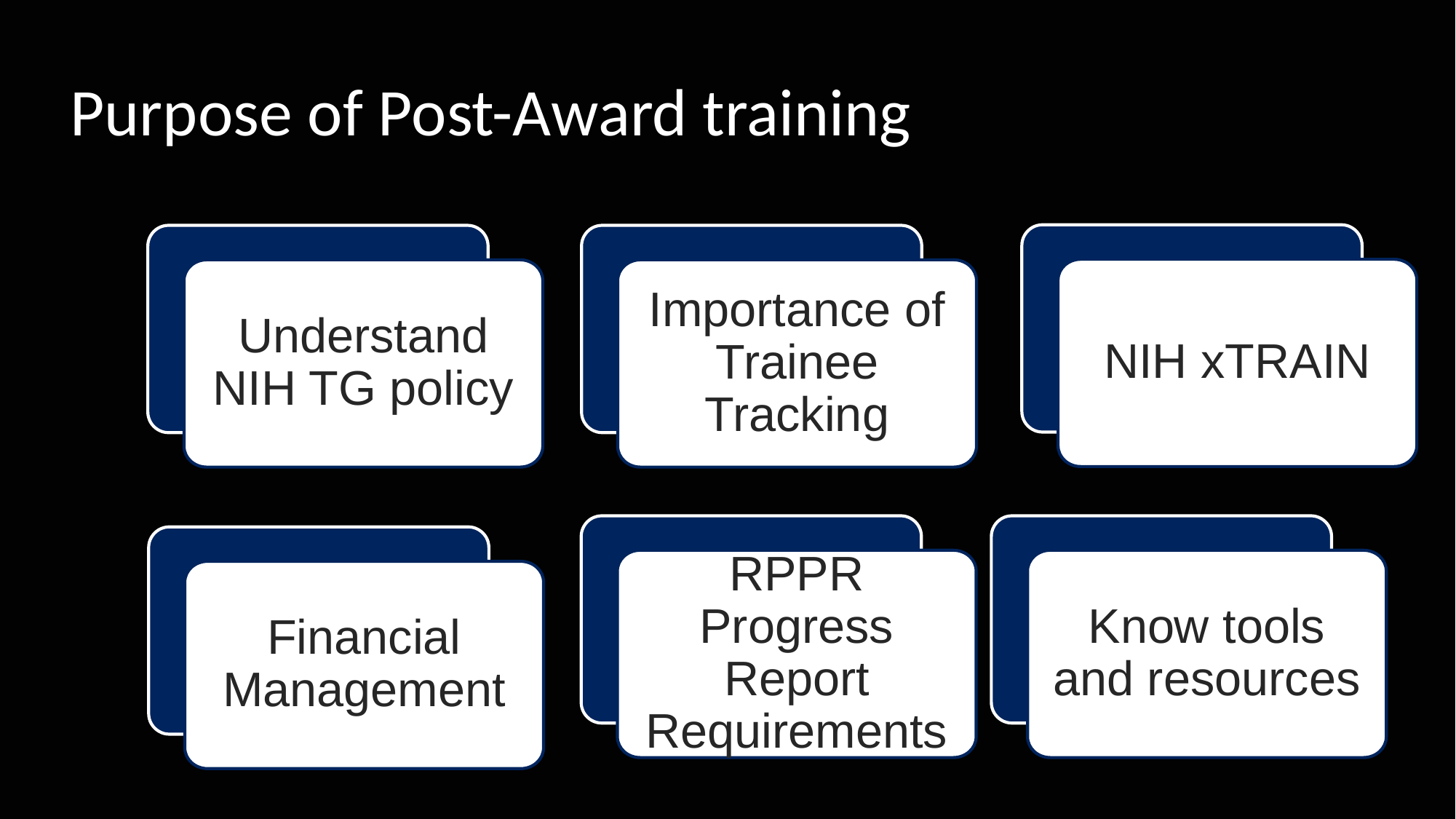

# Purpose of Post-Award training

NIH xTRAIN
Understand NIH TG policy
Importance of Trainee Tracking

RPPR Progress Report Requirements
Know tools and resources
Financial Management